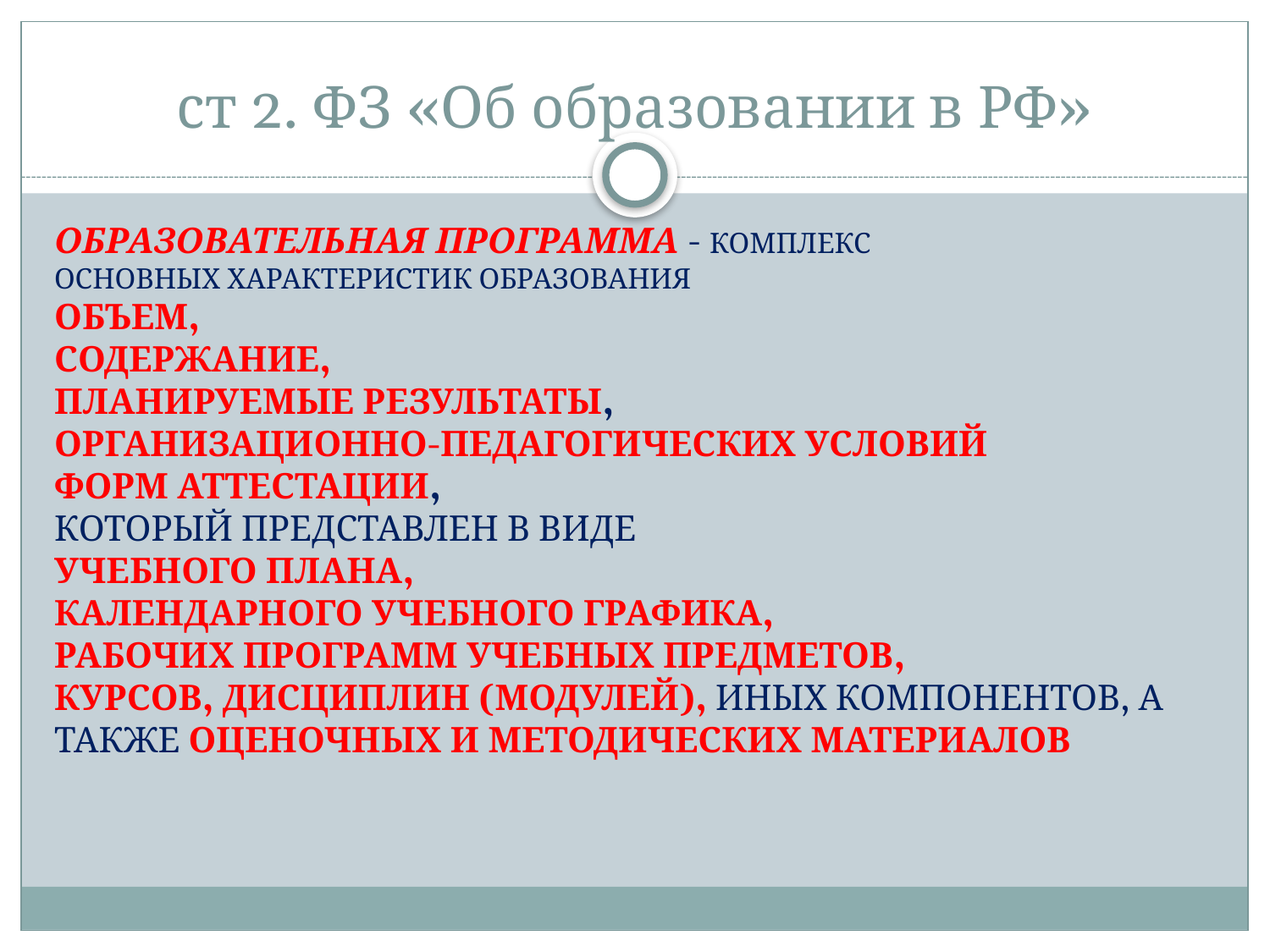

# ст 2. ФЗ «Об образовании в РФ»
образовательная программа - комплекс
основных характеристик образования
объем,
содержание,
планируемые результаты,
организационно-педагогических условий
форм аттестации,
который представлен в виде
учебного плана,
календарного учебного графика,
рабочих программ учебных предметов,
курсов, дисциплин (модулей), иных компонентов, а также оценочных и методических материалов